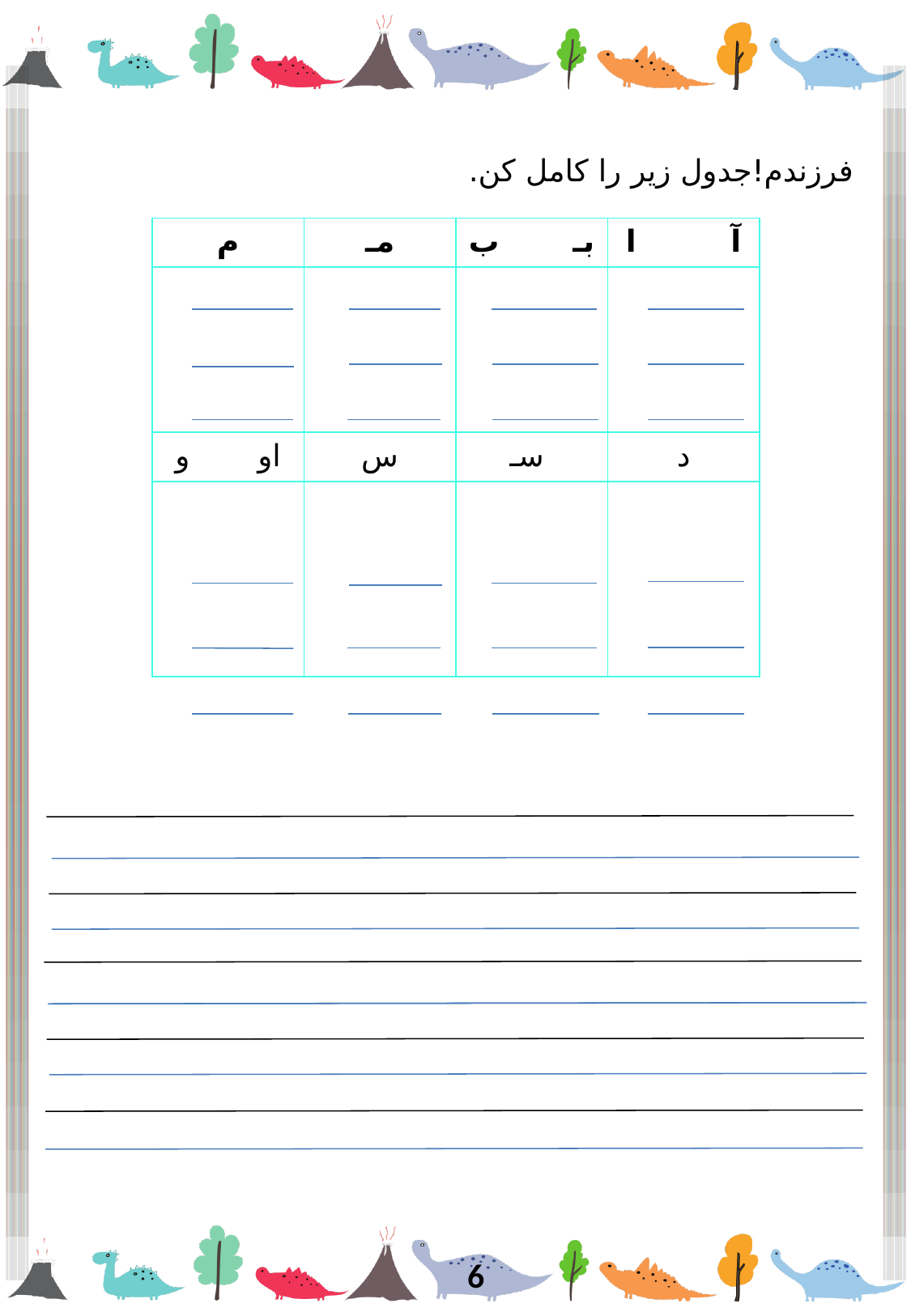

فرزندم!جدول زیر را کامل کن.
| م | مـ | بـ ب | آ ا |
| --- | --- | --- | --- |
|  |  |  |  |
| او و | س | سـ | د |
|  |  |  |  |

6